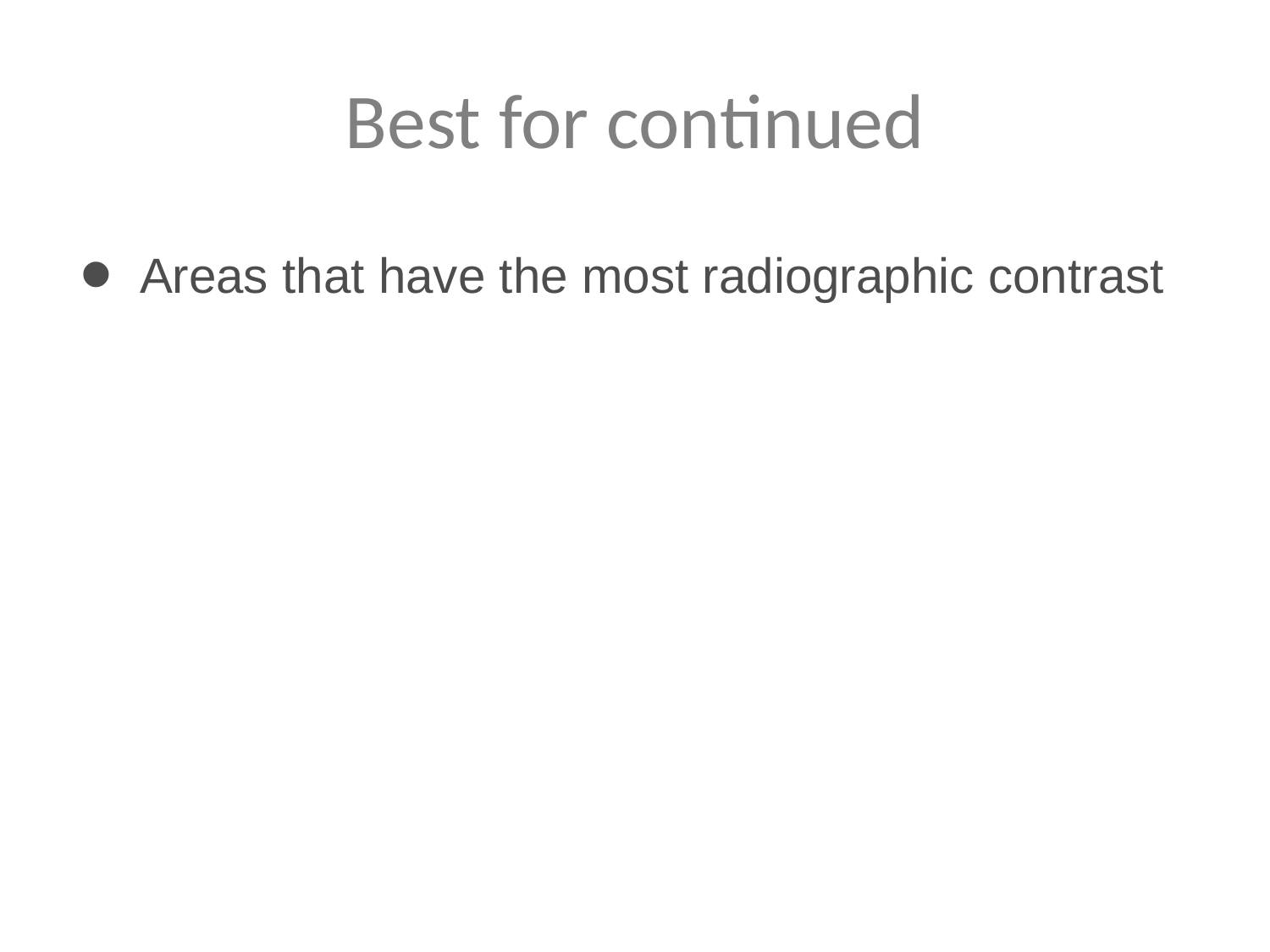

# Best for continued
Areas that have the most radiographic contrast